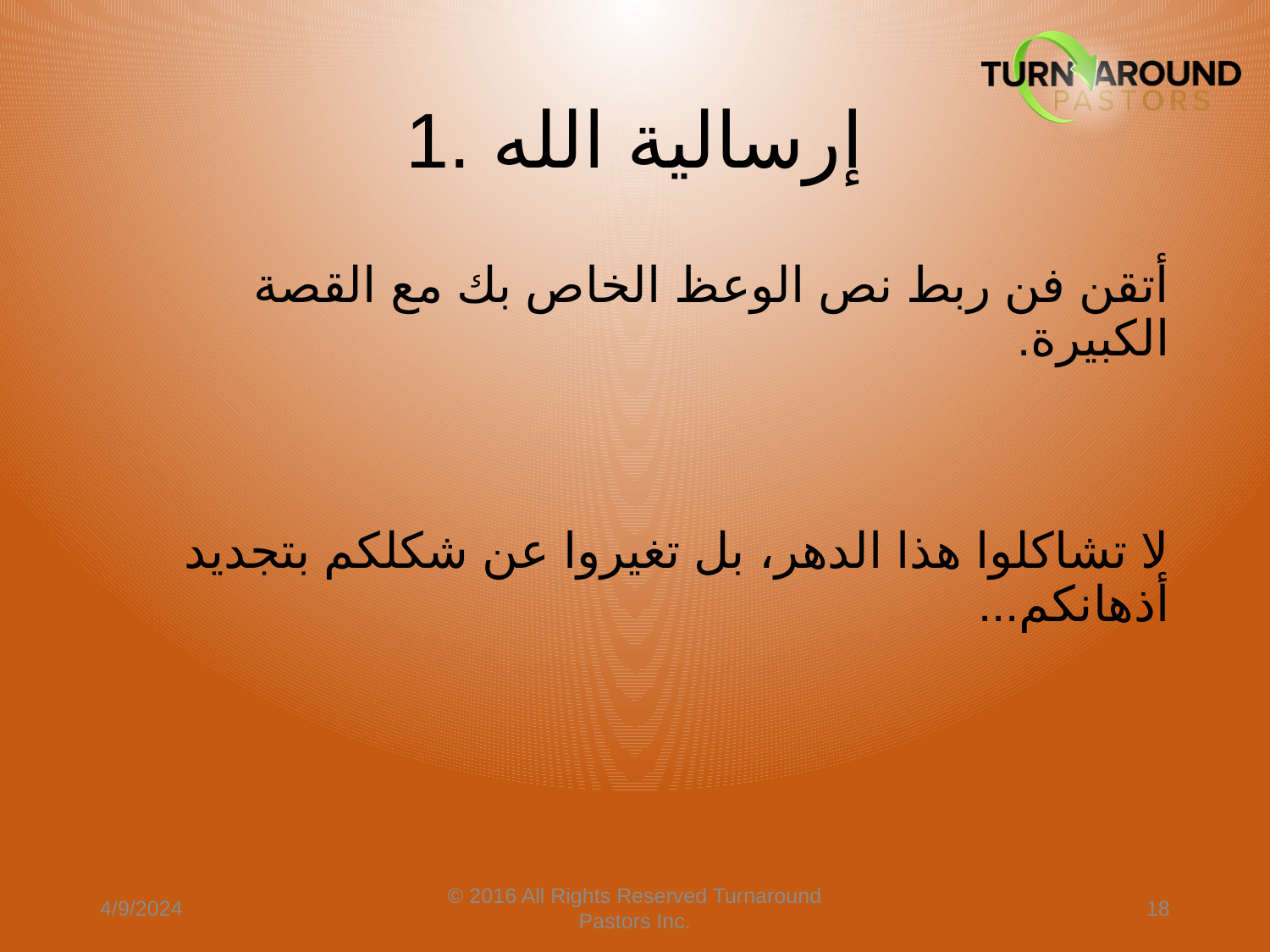

# 1. إرسالية الله
أتقن فن ربط نص الوعظ الخاص بك مع القصة الكبيرة.

لا تشاكلوا هذا الدهر، بل تغيروا عن شكلكم بتجديد أذهانكم...
4/9/2024
© 2016 All Rights Reserved Turnaround Pastors Inc.
18